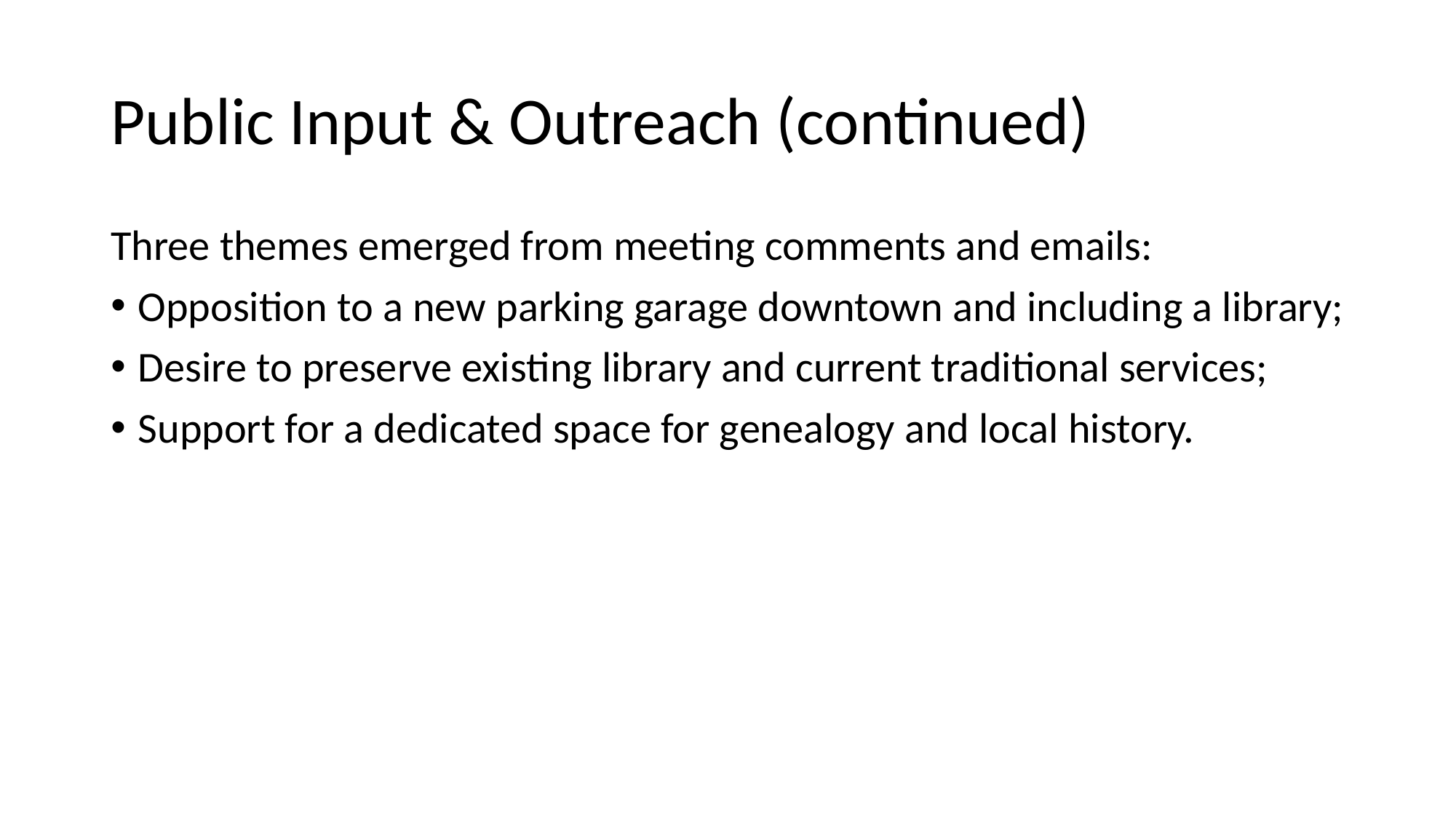

# Public Input & Outreach (continued)
Three themes emerged from meeting comments and emails:
Opposition to a new parking garage downtown and including a library;
Desire to preserve existing library and current traditional services;
Support for a dedicated space for genealogy and local history.